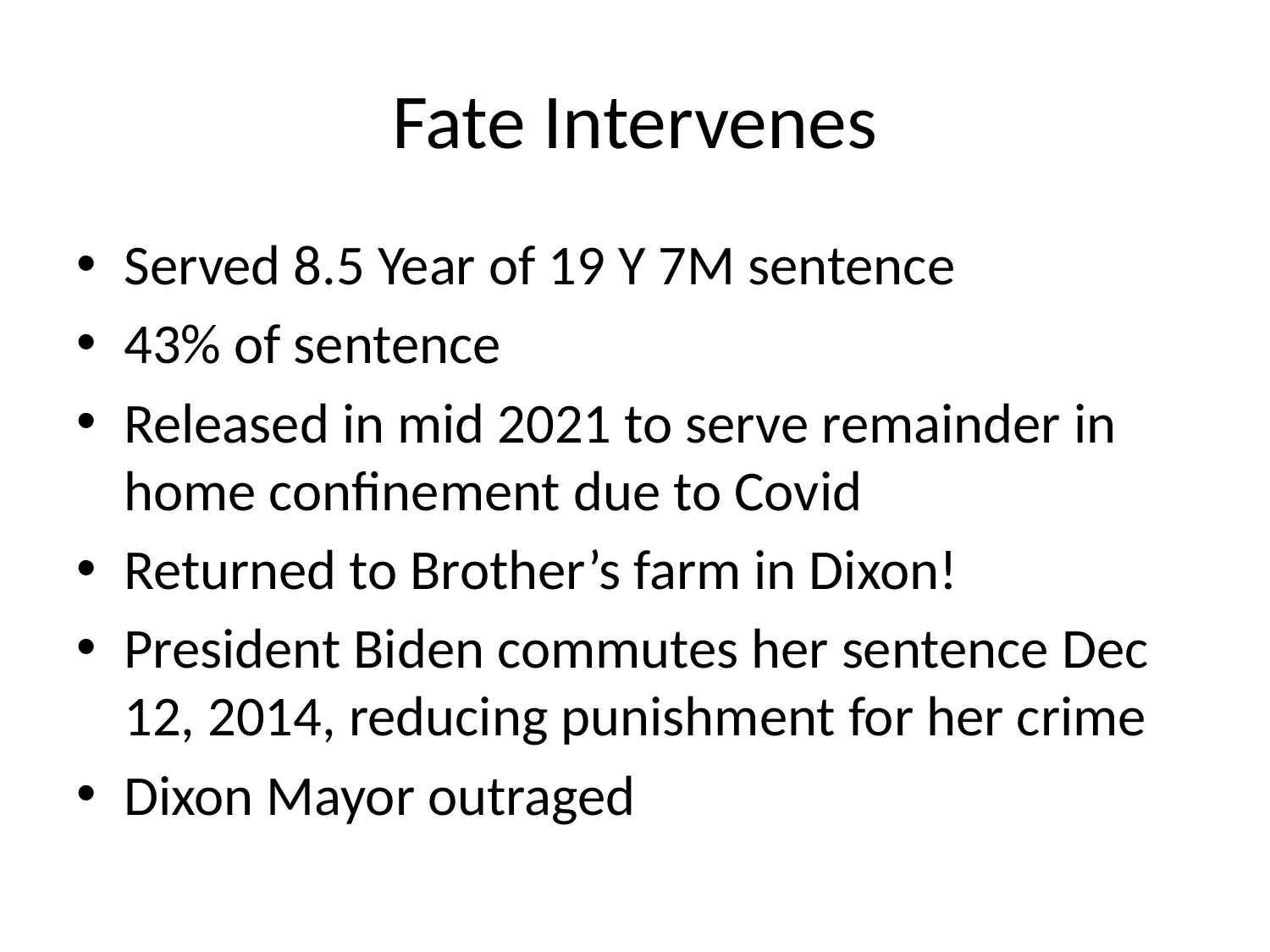

# Fate Intervenes
Served 8.5 Year of 19 Y 7M sentence
43% of sentence
Released in mid 2021 to serve remainder in home confinement due to Covid
Returned to Brother’s farm in Dixon!
President Biden commutes her sentence Dec 12, 2014, reducing punishment for her crime
Dixon Mayor outraged